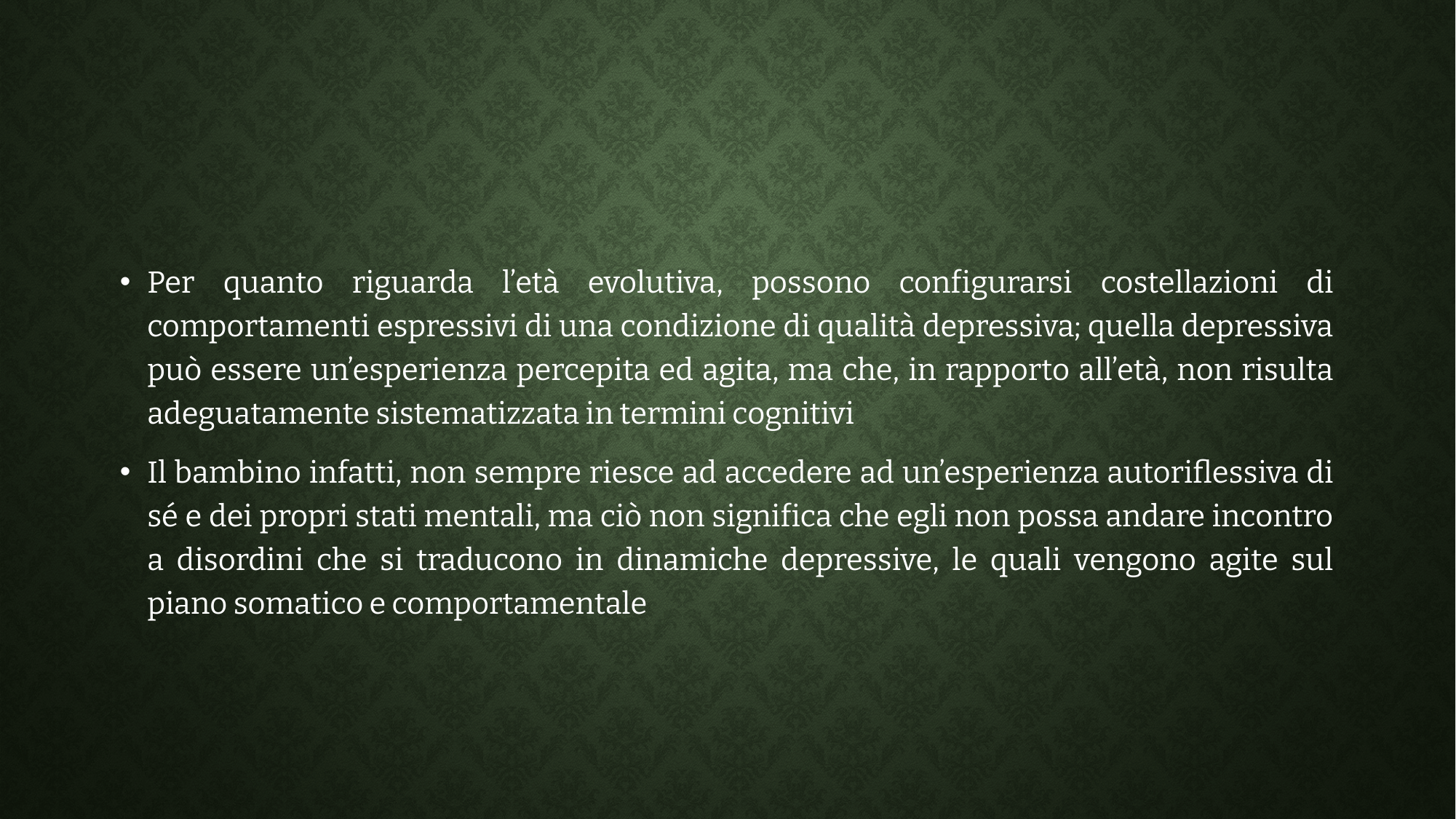

#
Per quanto riguarda l’età evolutiva, possono configurarsi costellazioni di comportamenti espressivi di una condizione di qualità depressiva; quella depressiva può essere un’esperienza percepita ed agita, ma che, in rapporto all’età, non risulta adeguatamente sistematizzata in termini cognitivi
Il bambino infatti, non sempre riesce ad accedere ad un’esperienza autoriflessiva di sé e dei propri stati mentali, ma ciò non significa che egli non possa andare incontro a disordini che si traducono in dinamiche depressive, le quali vengono agite sul piano somatico e comportamentale